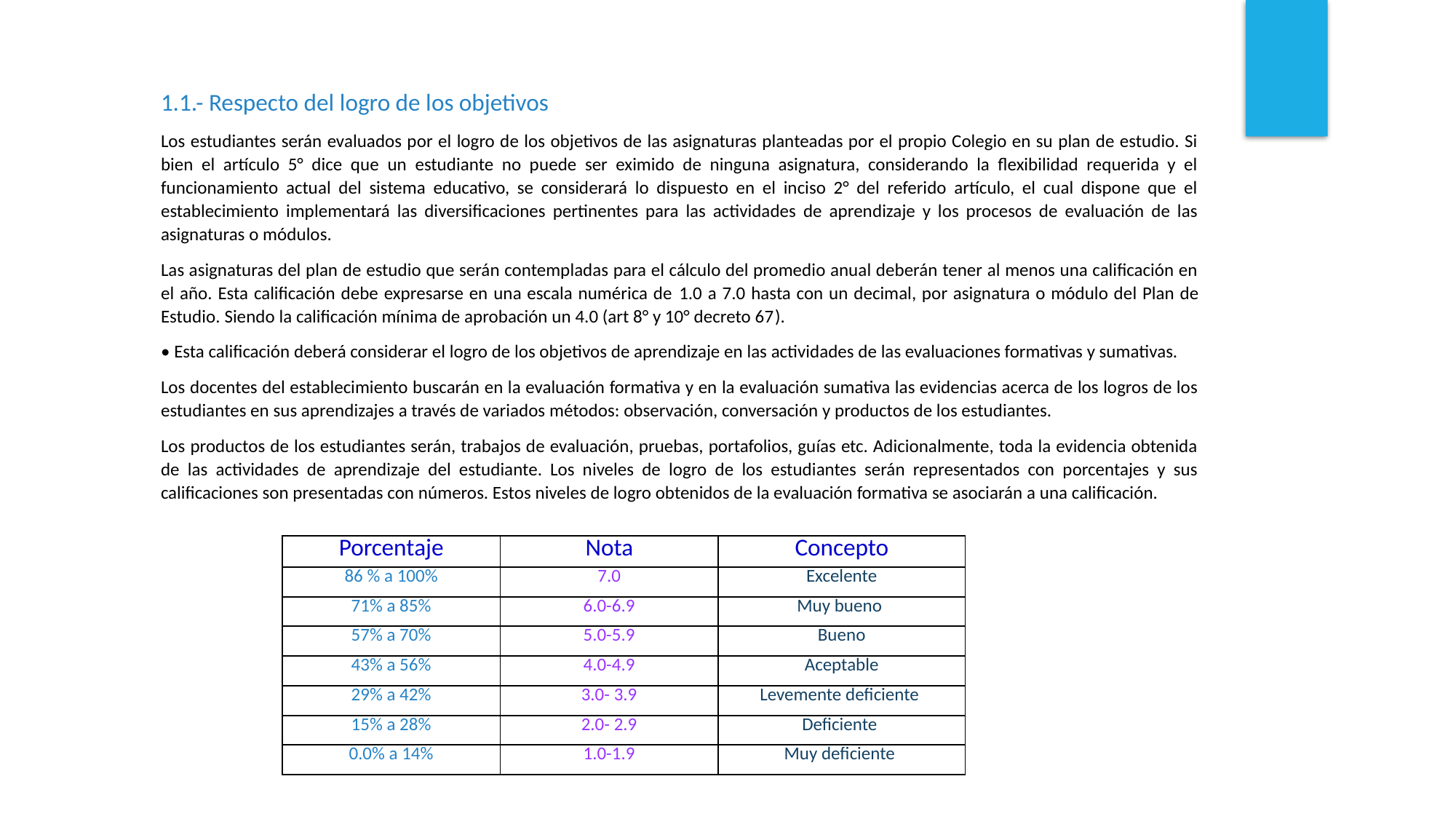

1.1.- Respecto del logro de los objetivos
Los estudiantes serán evaluados por el logro de los objetivos de las asignaturas planteadas por el propio Colegio en su plan de estudio. Si bien el artículo 5° dice que un estudiante no puede ser eximido de ninguna asignatura, considerando la flexibilidad requerida y el funcionamiento actual del sistema educativo, se considerará lo dispuesto en el inciso 2° del referido artículo, el cual dispone que el establecimiento implementará las diversificaciones pertinentes para las actividades de aprendizaje y los procesos de evaluación de las asignaturas o módulos.
Las asignaturas del plan de estudio que serán contempladas para el cálculo del promedio anual deberán tener al menos una calificación en el año. Esta calificación debe expresarse en una escala numérica de 1.0 a 7.0 hasta con un decimal, por asignatura o módulo del Plan de Estudio. Siendo la calificación mínima de aprobación un 4.0 (art 8° y 10° decreto 67).
• Esta calificación deberá considerar el logro de los objetivos de aprendizaje en las actividades de las evaluaciones formativas y sumativas.
Los docentes del establecimiento buscarán en la evaluación formativa y en la evaluación sumativa las evidencias acerca de los logros de los estudiantes en sus aprendizajes a través de variados métodos: observación, conversación y productos de los estudiantes.
Los productos de los estudiantes serán, trabajos de evaluación, pruebas, portafolios, guías etc. Adicionalmente, toda la evidencia obtenida de las actividades de aprendizaje del estudiante. Los niveles de logro de los estudiantes serán representados con porcentajes y sus calificaciones son presentadas con números. Estos niveles de logro obtenidos de la evaluación formativa se asociarán a una calificación.
| Porcentaje | Nota | Concepto |
| --- | --- | --- |
| 86 % a 100% | 7.0 | Excelente |
| 71% a 85% | 6.0-6.9 | Muy bueno |
| 57% a 70% | 5.0-5.9 | Bueno |
| 43% a 56% | 4.0-4.9 | Aceptable |
| 29% a 42% | 3.0- 3.9 | Levemente deficiente |
| 15% a 28% | 2.0- 2.9 | Deficiente |
| 0.0% a 14% | 1.0-1.9 | Muy deficiente |